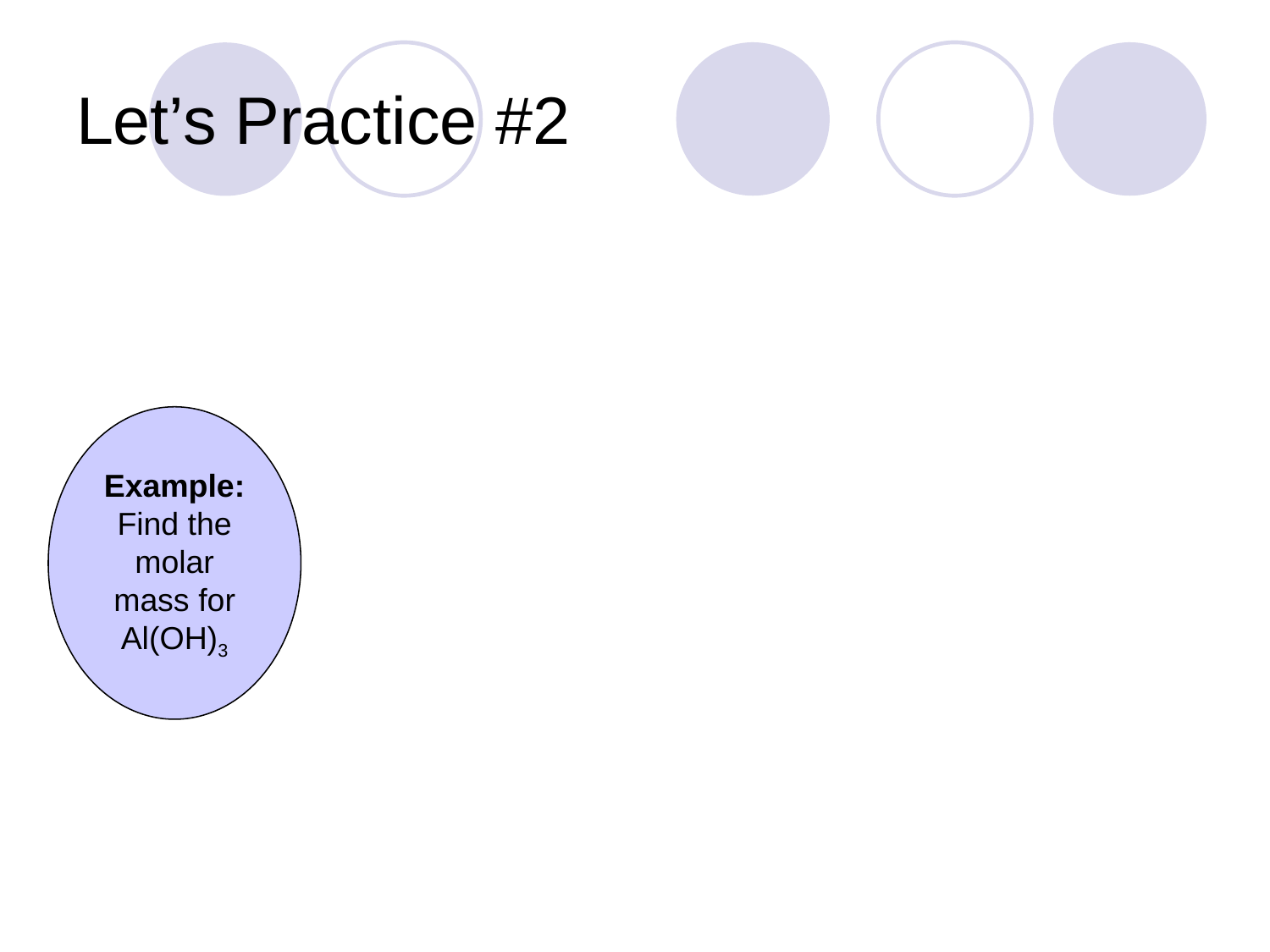

# Let’s Practice #2
Example:
Find the molar mass for Al(OH)3